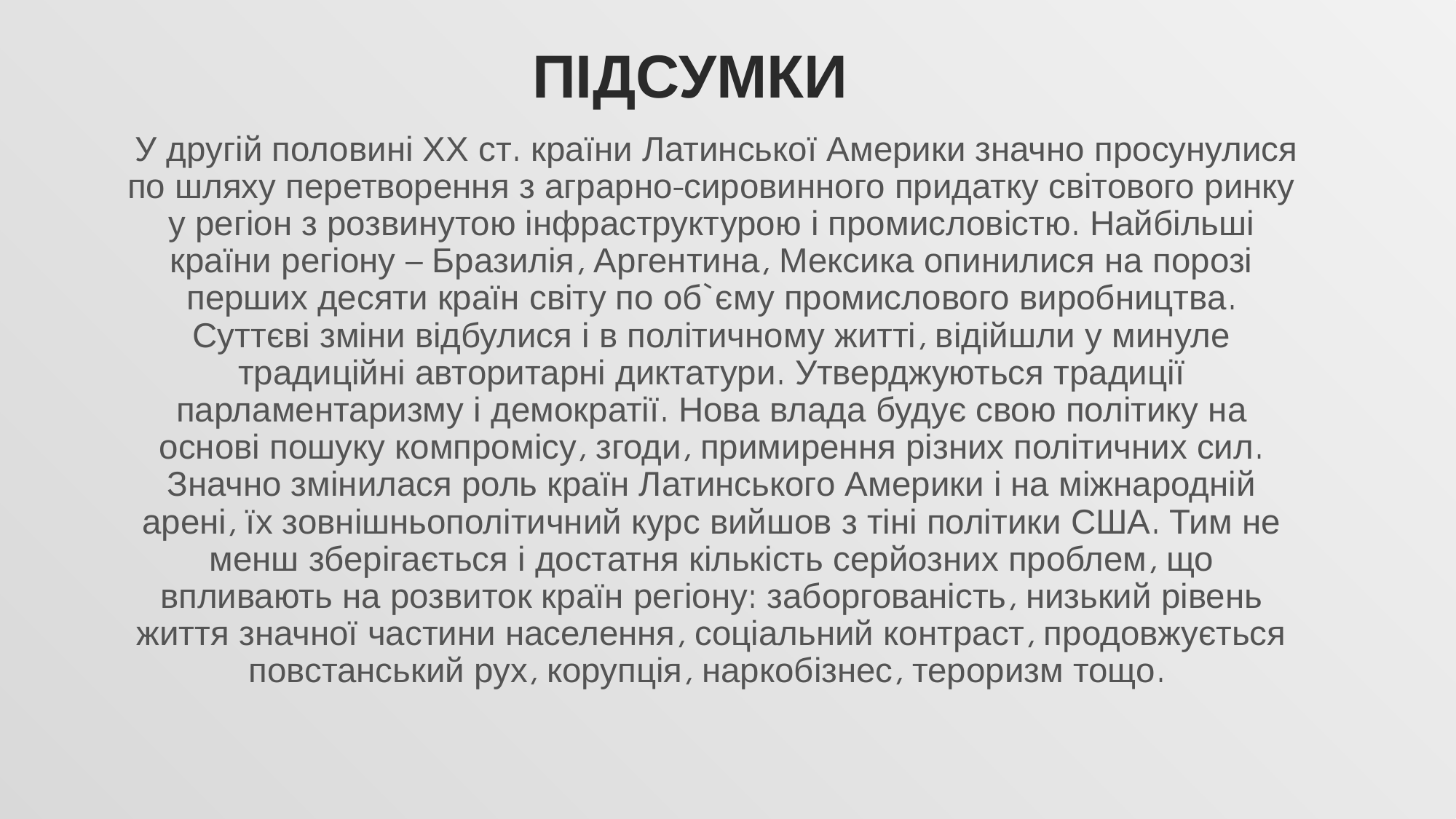

# Підсумки
 У другій половині ХХ ст. країни Латинської Америки значно просунулися по шляху перетворення з аграрно-сировинного придатку світового ринку у регіон з розвинутою інфраструктурою і промисловістю. Найбільші країни регіону – Бразилія, Аргентина, Мексика опинилися на порозі перших десяти країн світу по об`єму промислового виробництва. Суттєві зміни відбулися і в політичному житті, відійшли у минуле традиційні авторитарні диктатури. Утверджуються традиції парламентаризму і демократії. Нова влада будує свою політику на основі пошуку компромісу, згоди, примирення різних політичних сил. Значно змінилася роль країн Латинського Америки і на міжнародній арені, їх зовнішньополітичний курс вийшов з тіні політики США. Тим не менш зберігається і достатня кількість серйозних проблем, що впливають на розвиток країн регіону: заборгованість, низький рівень життя значної частини населення, соціальний контраст, продовжується повстанський рух, корупція, наркобізнес, тероризм тощо.